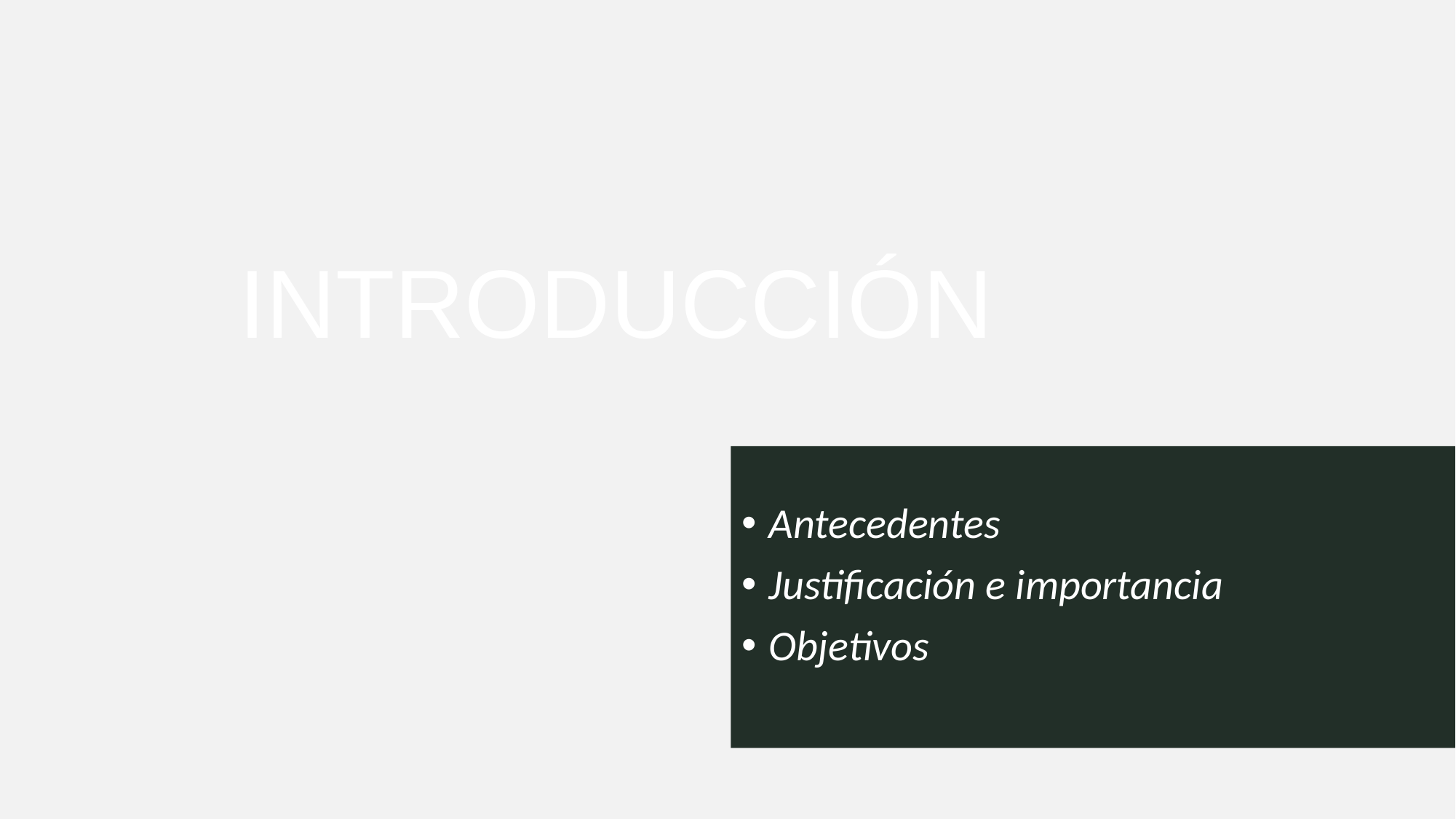

# INTRODUCCIÓN

Antecedentes
Justificación e importancia
Objetivos